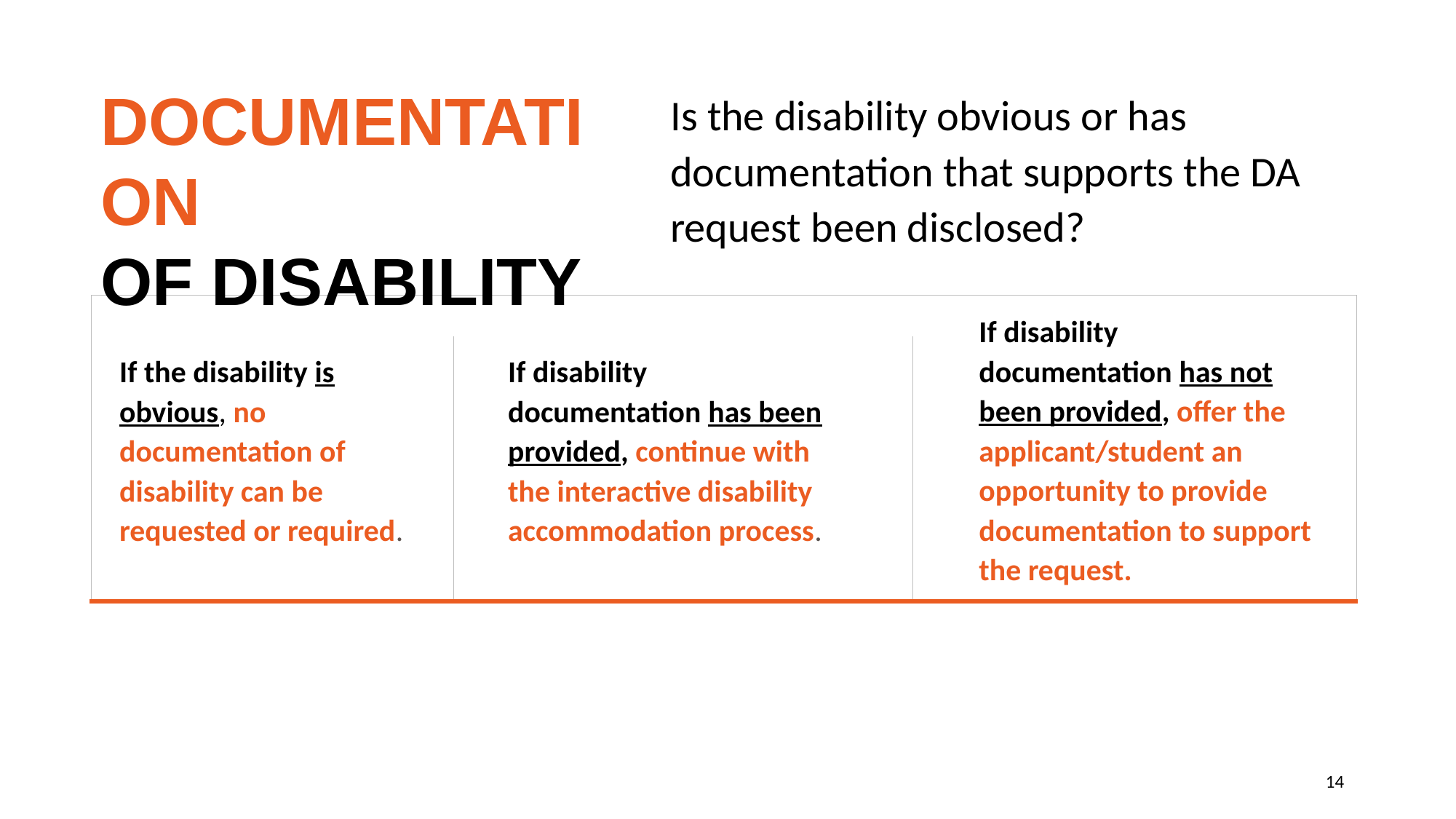

DOCUMENTATION
OF DISABILITY
Is the disability obvious or has  documentation that supports the DA request been disclosed?

If disability documentation has not been provided, offer the applicant/student an opportunity to provide documentation to support the request.
If the disability is obvious, no documentation of disability can be requested or required.
If disability documentation has been provided, continue with the interactive disability accommodation process.
14